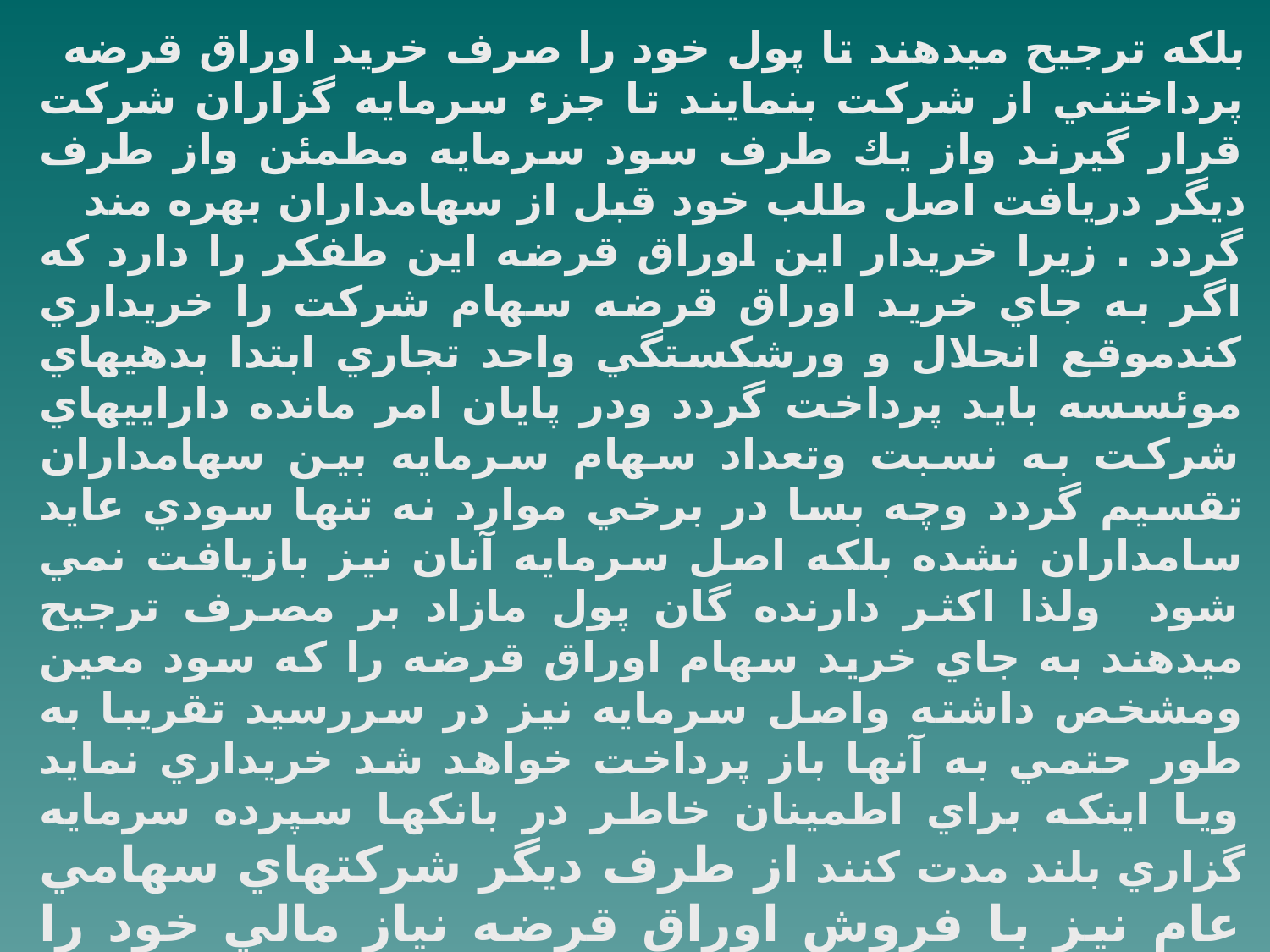

بلكه ترجيح ميدهند تا پول خود را صرف خريد اوراق قرضه پرداختني از شركت بنمايند تا جزء سرمايه گزاران شركت قرار گيرند واز يك طرف سود سرمايه مطمئن واز طرف ديگر دريافت اصل طلب خود قبل از سهامداران بهره مند    گردد . زيرا خريدار اين اوراق قرضه اين طفكر را دارد كه اگر به جاي خريد اوراق قرضه سهام شركت را خريداري كندموقع انحلال و ورشكستگي واحد تجاري ابتدا بدهيهاي موئسسه بايد پرداخت گردد ودر پايان امر مانده داراييهاي شركت به نسبت وتعداد سهام سرمايه بين سهامداران تقسيم گردد وچه بسا در برخي موارد نه تنها سودي عايد سامداران نشده بلكه اصل سرمايه آنان نيز بازيافت نمي شود  ولذا اكثر دارنده گان پول مازاد بر مصرف ترجيح ميدهند به جاي خريد سهام اوراق قرضه را كه سود معين ومشخص داشته واصل سرمايه نيز در سررسيد تقريبا به طور حتمي به آنها باز پرداخت خواهد شد خريداري نمايد ويا اينكه براي اطمينان خاطر در بانكها سپرده سرمايه گزاري بلند مدت كنند از طرف ديگر شركتهاي سهامي عام نيز با فروش اوراق قرضه نياز مالي خود را مرتفع ساخته ودر عين حال از مراجه به بانكها يا وام دهنده گان ديگر يا گرو گذاشتن داراييهاي بلند مدت واحتمالا پرداخت مخارجي در اين امر بي نياز خواهند شد لذا شركتهاي سهامي عام نيز ترجيح ميدهند به فروش وچاپ اوراق قرضه متوسل شوند .